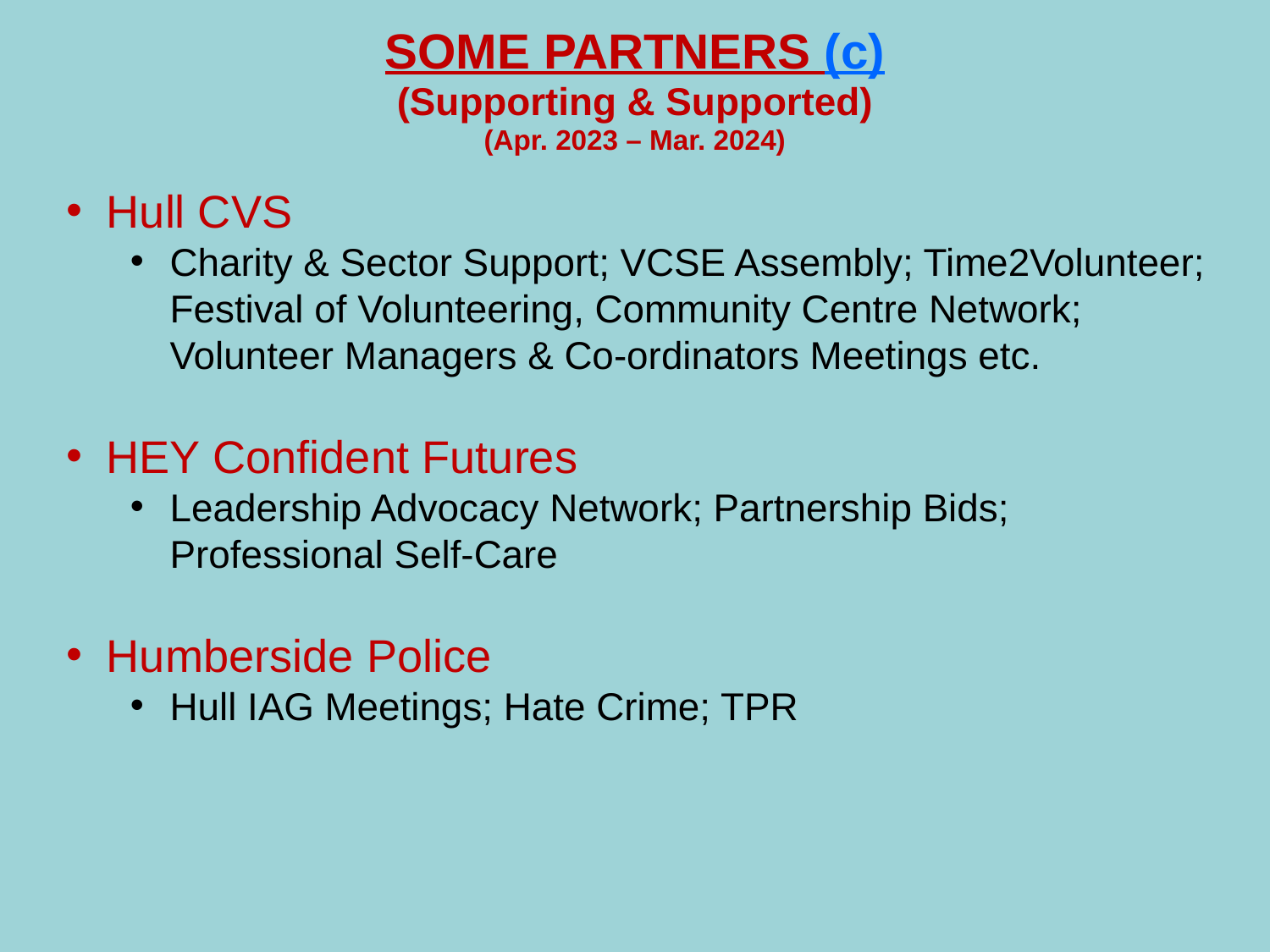

SOME PARTNERS (c)
(Supporting & Supported)
(Apr. 2023 – Mar. 2024)
Hull CVS
Charity & Sector Support; VCSE Assembly; Time2Volunteer; Festival of Volunteering, Community Centre Network; Volunteer Managers & Co-ordinators Meetings etc.

HEY Confident Futures
Leadership Advocacy Network; Partnership Bids; Professional Self-Care

Humberside Police
Hull IAG Meetings; Hate Crime; TPR